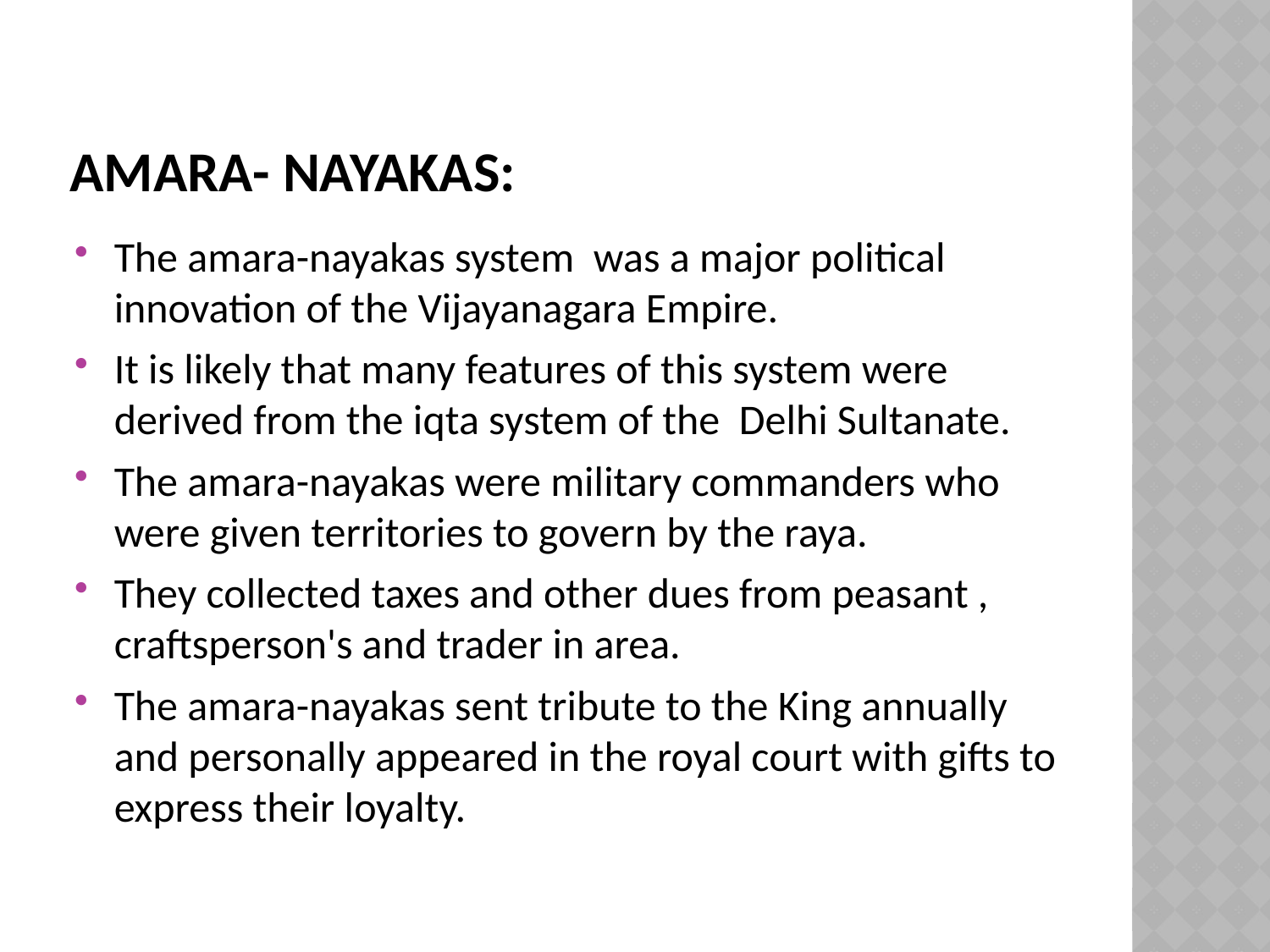

# Amara- nayakas:
The amara-nayakas system  was a major political innovation of the Vijayanagara Empire.
It is likely that many features of this system were derived from the iqta system of the  Delhi Sultanate.
The amara-nayakas were military commanders who were given territories to govern by the raya.
They collected taxes and other dues from peasant , craftsperson's and trader in area.
The amara-nayakas sent tribute to the King annually and personally appeared in the royal court with gifts to express their loyalty.